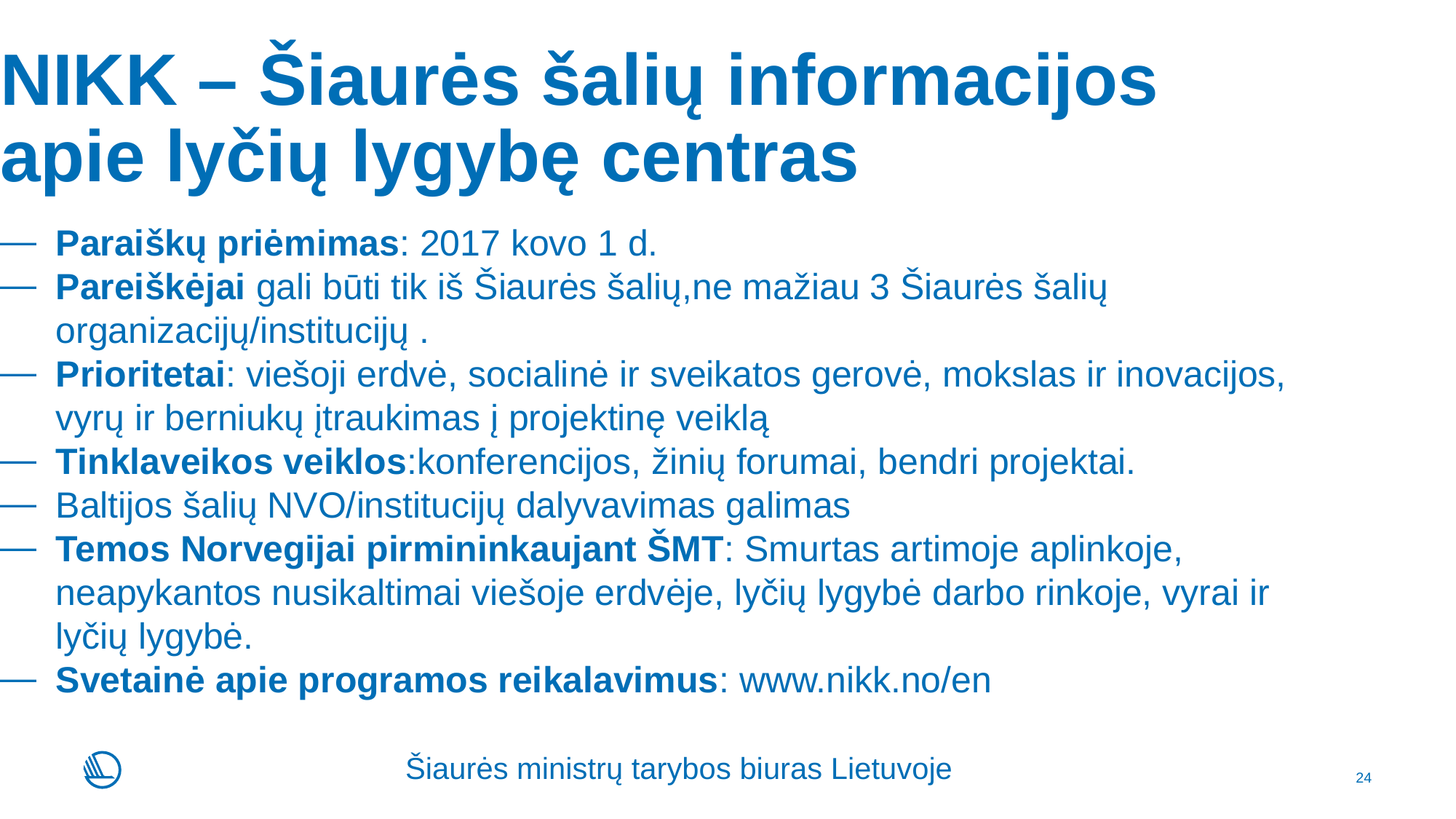

NIKK – Šiaurės šalių informacijos apie lyčių lygybę centras
Paraiškų priėmimas: 2017 kovo 1 d.
Pareiškėjai gali būti tik iš Šiaurės šalių,ne mažiau 3 Šiaurės šalių organizacijų/institucijų .
Prioritetai: viešoji erdvė, socialinė ir sveikatos gerovė, mokslas ir inovacijos, vyrų ir berniukų įtraukimas į projektinę veiklą
Tinklaveikos veiklos:konferencijos, žinių forumai, bendri projektai.
Baltijos šalių NVO/institucijų dalyvavimas galimas
Temos Norvegijai pirmininkaujant ŠMT: Smurtas artimoje aplinkoje, neapykantos nusikaltimai viešoje erdvėje, lyčių lygybė darbo rinkoje, vyrai ir lyčių lygybė.
Svetainė apie programos reikalavimus: www.nikk.no/en
Šiaurės ministrų tarybos biuras Lietuvoje
24
23-11-2016